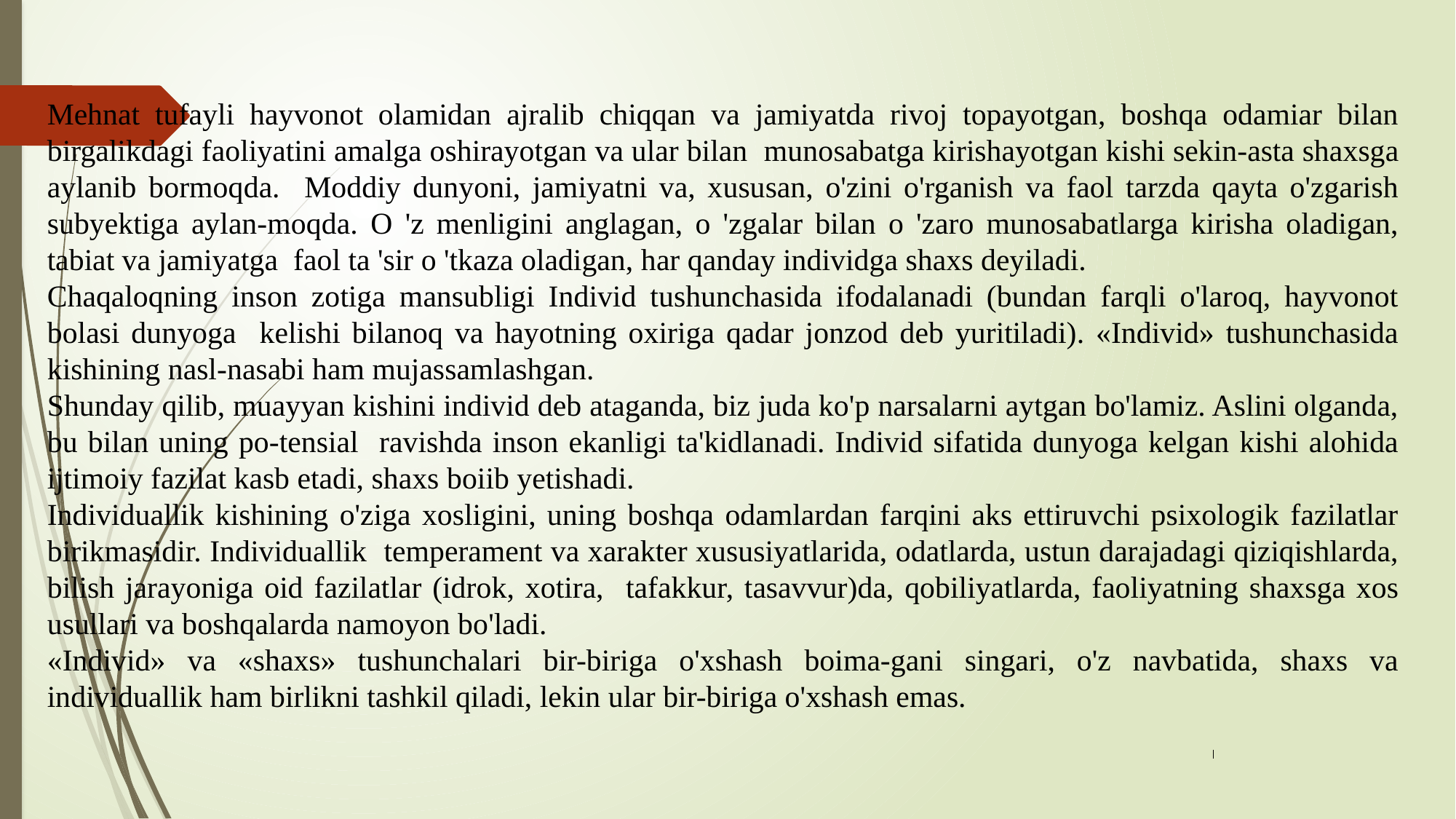

Mehnat tufayli hayvonot olamidan ajralib chiqqan va jamiyatda rivoj topayotgan, boshqa odamiar bilan birgalikdagi faoliyatini amalga oshirayotgan va ular bilan  munosabatga kirishayotgan kishi sekin-asta shaxsga aylanib bormoqda.  Moddiy dunyoni, jamiyatni va, xususan, o'zini o'rganish va faol tarzda qayta o'zgarish subyektiga aylan-moqda. O 'z menligini anglagan, o 'zgalar bilan o 'zaro munosabatlarga kirisha oladigan, tabiat va jamiyatga  faol ta 'sir o 'tkaza oladigan, har qanday individga shaxs deyiladi.
Chaqaloqning inson zotiga mansubligi Individ tushunchasida ifodalanadi (bundan farqli o'laroq, hayvonot bolasi dunyoga  kelishi bilanoq va hayotning oxiriga qadar jonzod deb yuritiladi). «Individ» tushunchasida kishining nasl-nasabi ham mujassamlashgan.
Shunday qilib, muayyan kishini individ deb ataganda, biz juda ko'p narsalarni aytgan bo'lamiz. Aslini olganda, bu bilan uning po-tensial  ravishda inson ekanligi ta'kidlanadi. Individ sifatida dunyoga kelgan kishi alohida ijtimoiy fazilat kasb etadi, shaxs boiib yetishadi.
Individuallik kishining o'ziga xosligini, uning boshqa odamlardan farqini aks ettiruvchi psixologik fazilatlar birikmasidir. Individuallik  temperament va xarakter xususiyatlarida, odatlarda, ustun darajadagi qiziqishlarda, bilish jarayoniga oid fazilatlar (idrok, xotira,  tafakkur, tasavvur)da, qobiliyatlarda, faoliyatning shaxsga xos usullari va boshqalarda namoyon bo'ladi.
«Individ» va «shaxs» tushunchalari bir-biriga o'xshash boima-gani singari, o'z navbatida, shaxs va individuallik ham birlikni tashkil qiladi, lekin ular bir-biriga o'xshash emas.